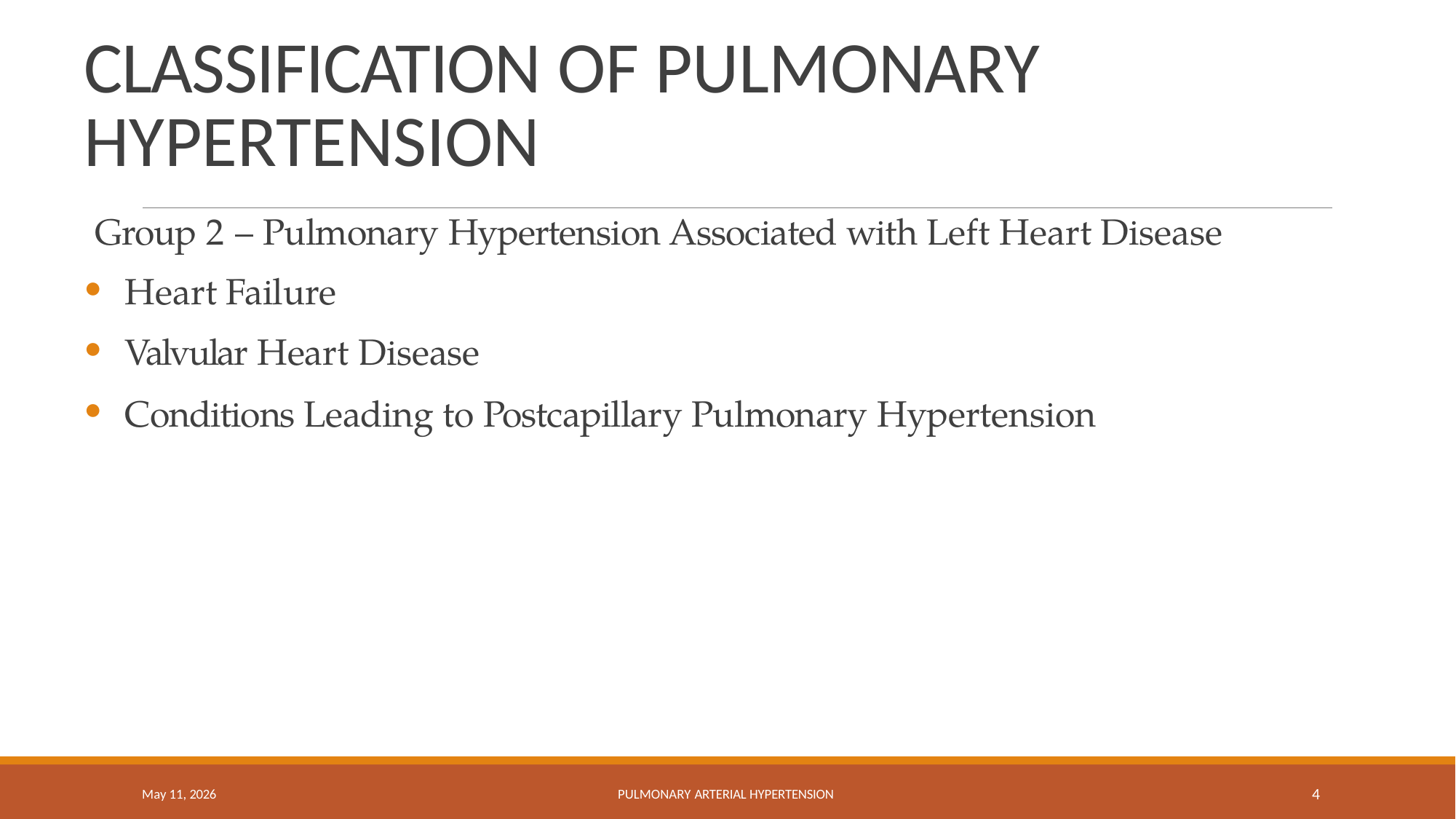

# CLASSIFICATION OF PULMONARY HYPERTENSION
Group 2 – Pulmonary Hypertension Associated with Left Heart Disease
Heart Failure
Valvular Heart Disease
Conditions Leading to Postcapillary Pulmonary Hypertension
4
May 11, 2026
PULMONARY ARTERIAL HYPERTENSION